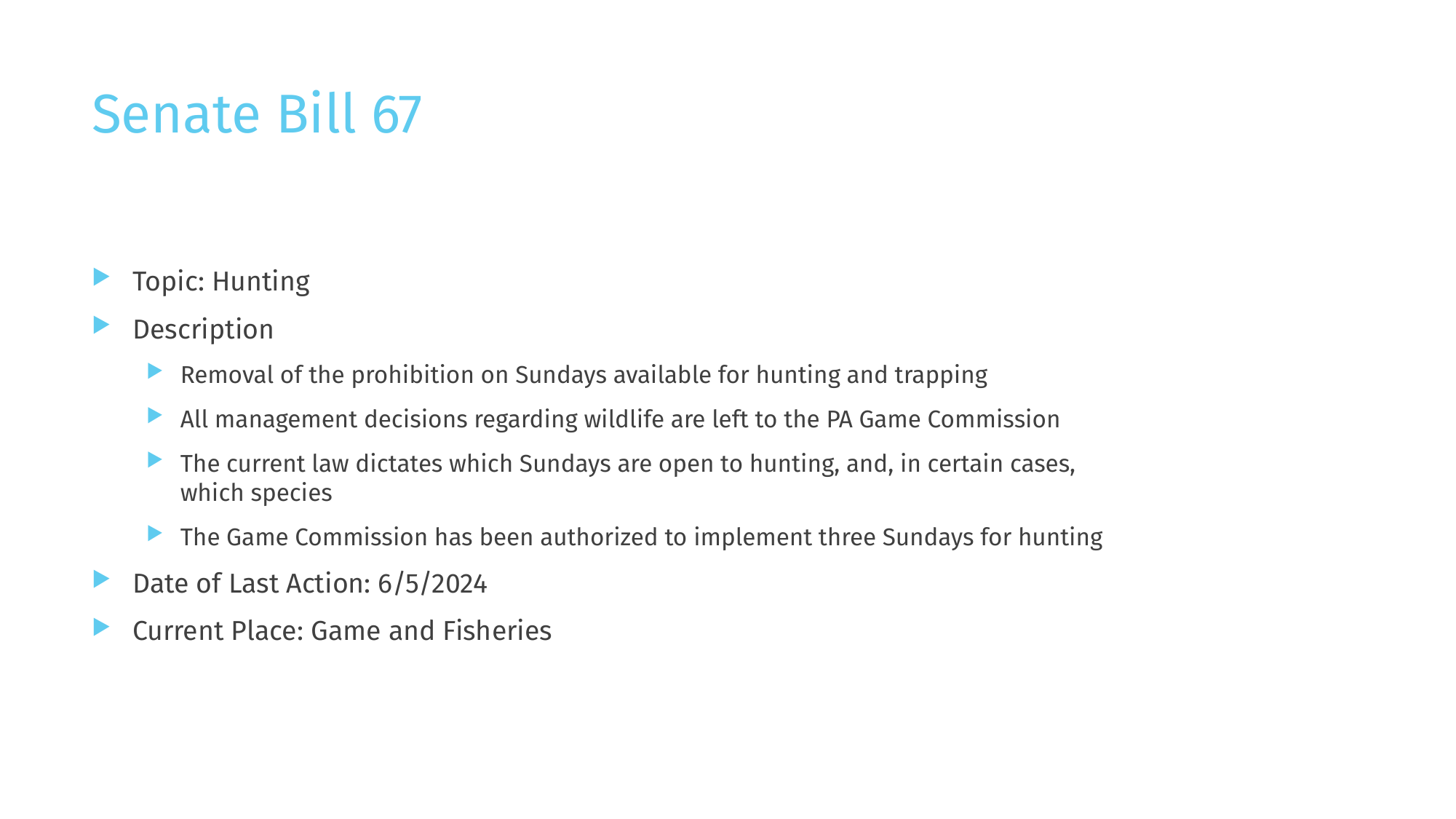

# Senate Bill 67
Topic: Hunting
Description
Removal of the prohibition on Sundays available for hunting and trapping
All management decisions regarding wildlife are left to the PA Game Commission
The current law dictates which Sundays are open to hunting, and, in certain cases, which species
The Game Commission has been authorized to implement three Sundays for hunting
Date of Last Action: 6/5/2024
Current Place: Game and Fisheries